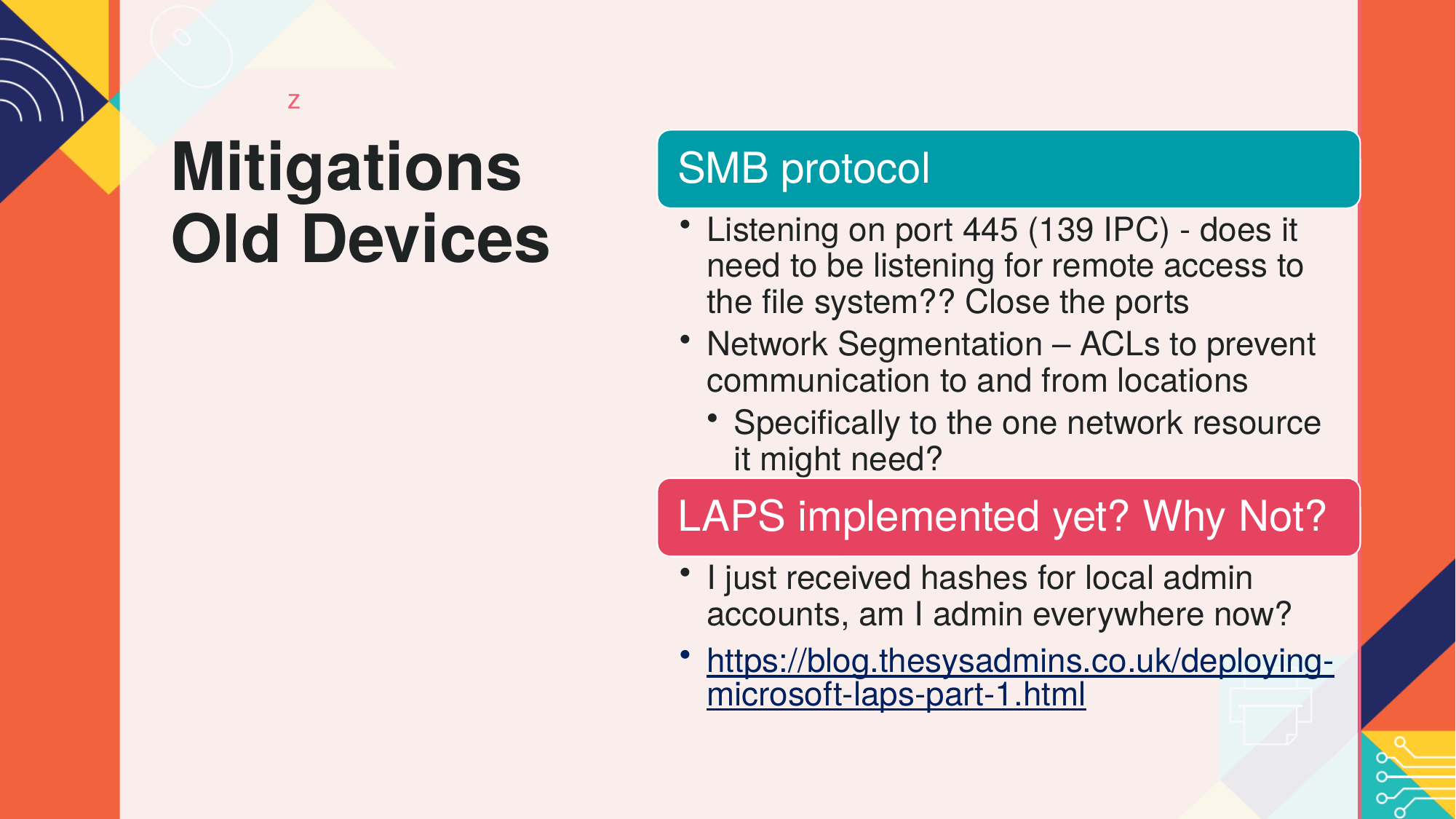

SMB protocol
Listening on port 445 (139 IPC) - does it need to be listening for remote access to the file system?? Close the ports
Network Segmentation – ACLs to prevent communication to and from locations
Specifically to the one network resource it might need?
LAPS implemented yet? Why Not?
I just received hashes for local admin accounts, am I admin everywhere now?
https://blog.thesysadmins.co.uk/deploying-microsoft-laps-part-1.html
# Mitigations  Old Devices